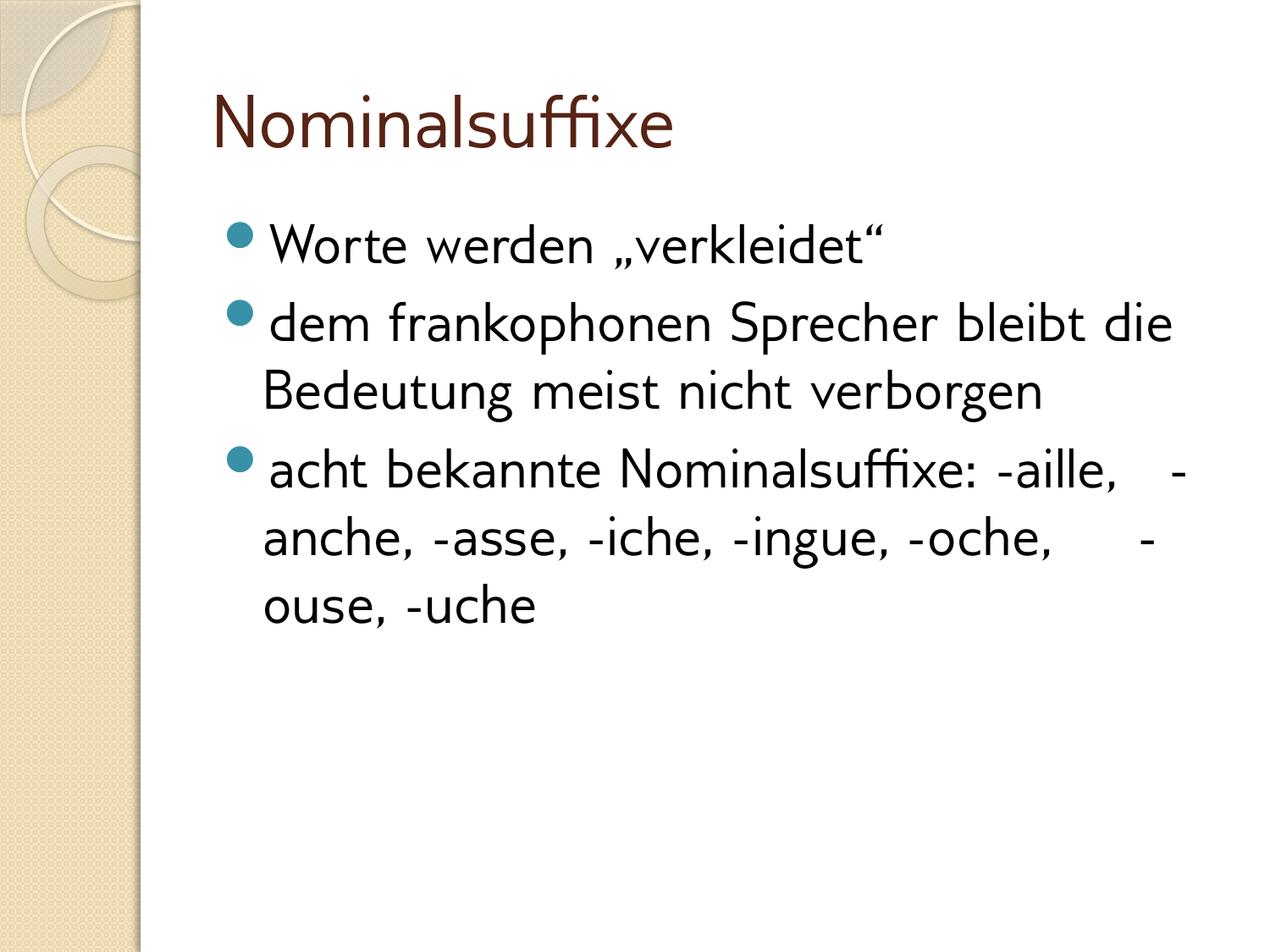

# Nominalsuffixe
Worte werden „verkleidet“
dem frankophonen Sprecher bleibt die Bedeutung meist nicht verborgen
acht bekannte Nominalsuffixe: -aille,   -anche, -asse, -iche, -ingue, -oche,     -ouse, -uche